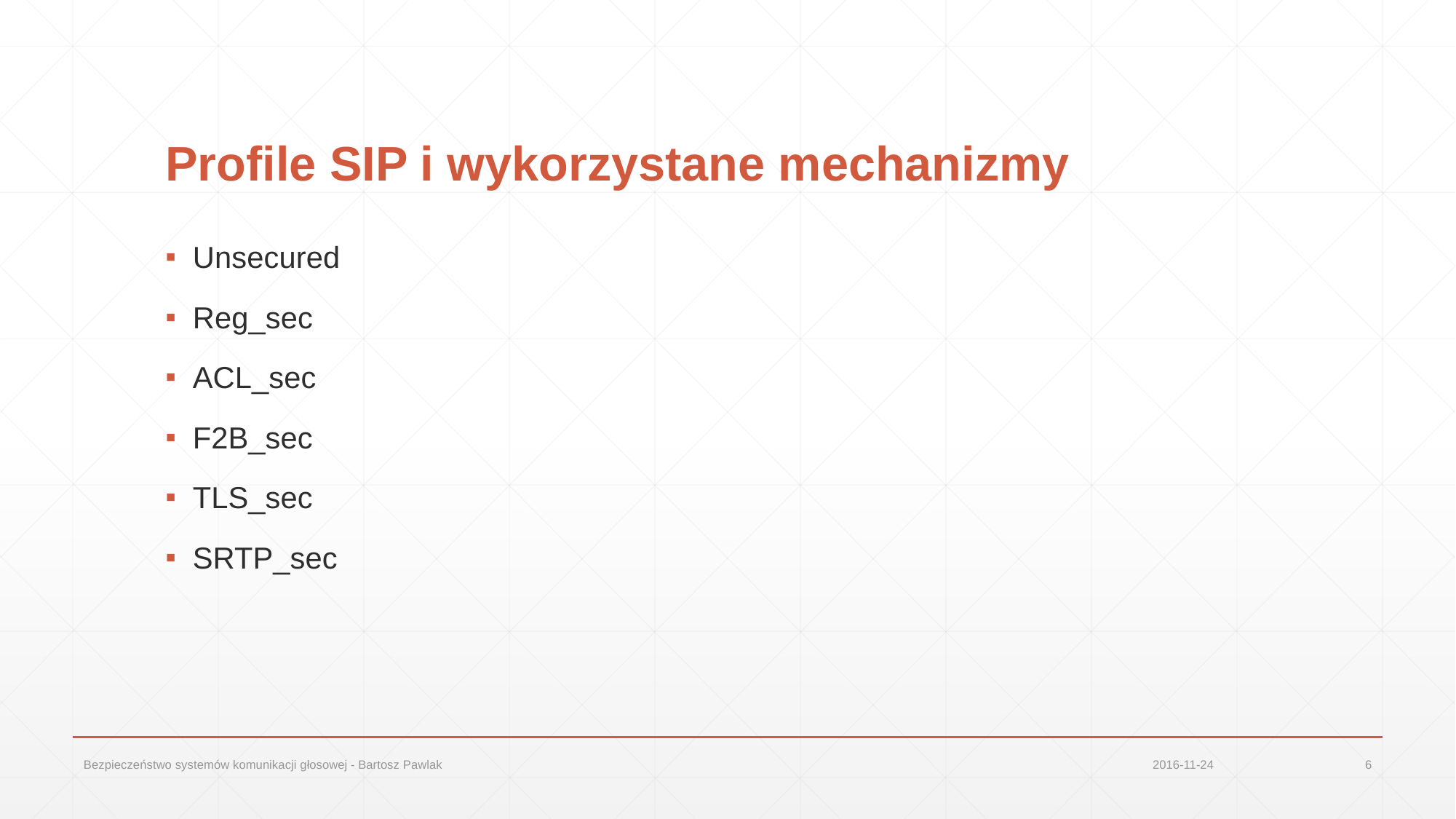

# Profile SIP i wykorzystane mechanizmy
Unsecured
Reg_sec
ACL_sec
F2B_sec
TLS_sec
SRTP_sec
Bezpieczeństwo systemów komunikacji głosowej - Bartosz Pawlak
2016-11-24
6